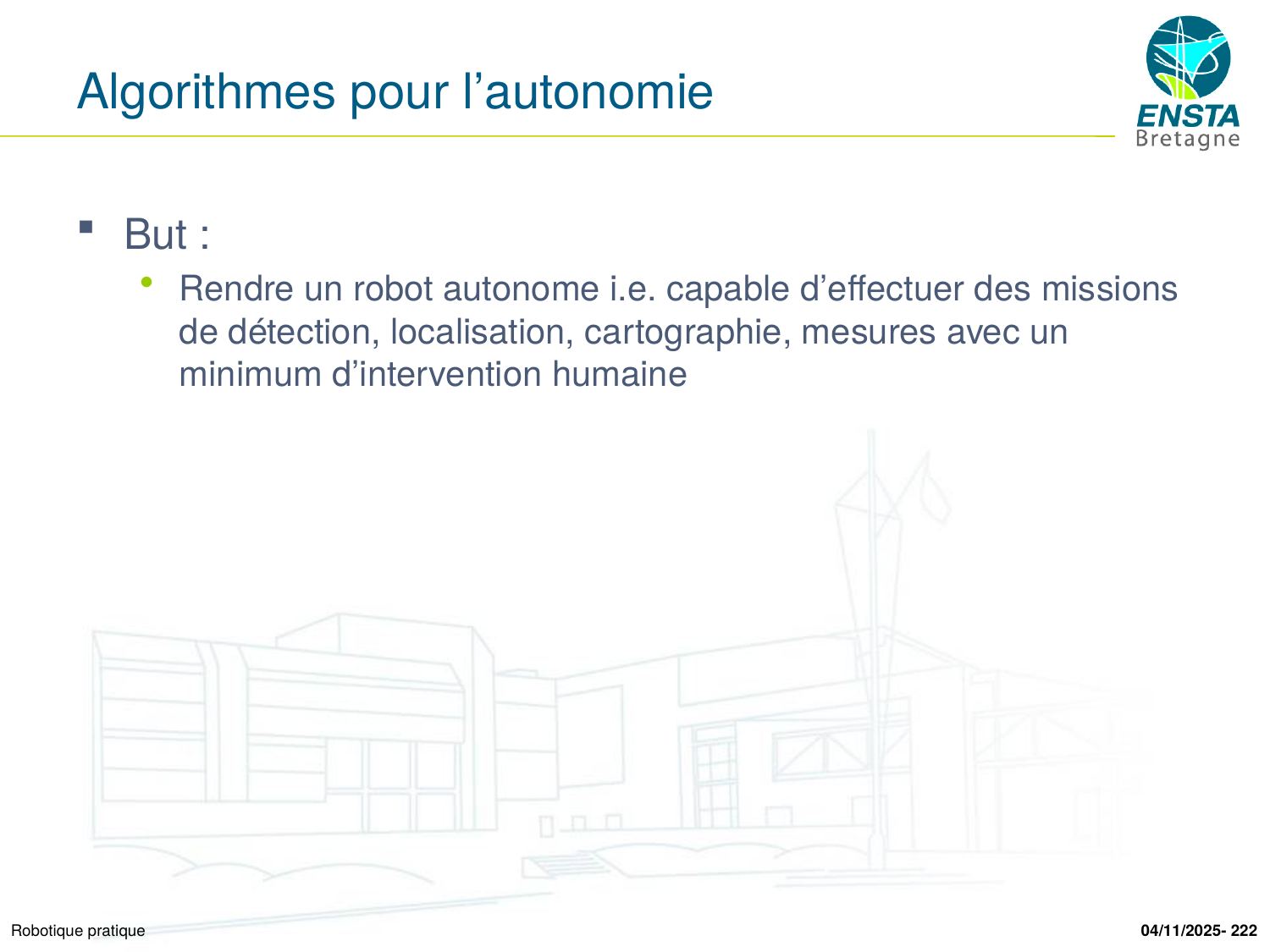

# Algorithmes pour l’autonomie
But :
Rendre un robot autonome i.e. capable d’effectuer des missions de détection, localisation, cartographie, mesures avec un minimum d’intervention humaine